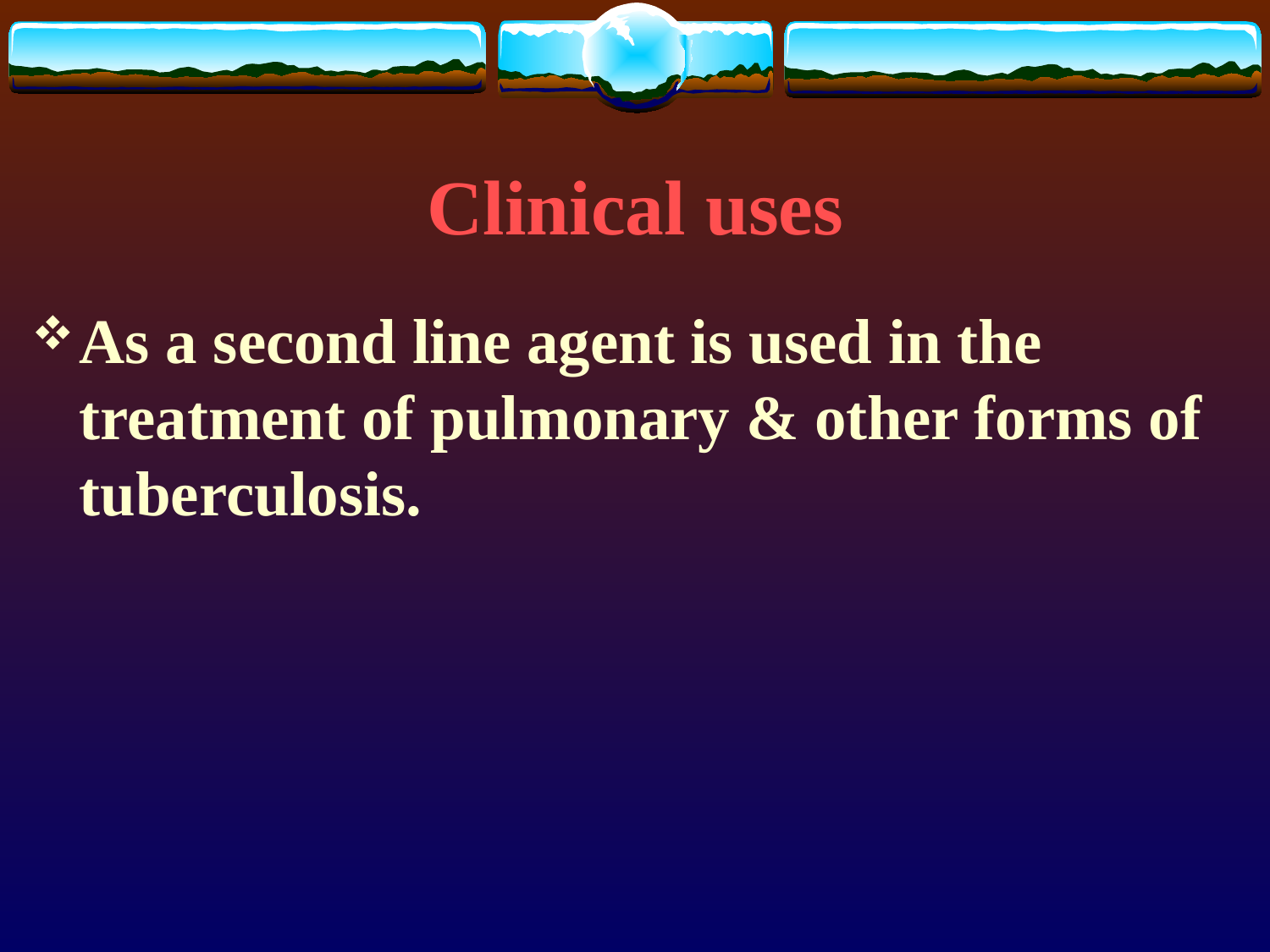

# Clinical uses
As a second line agent is used in the treatment of pulmonary & other forms of tuberculosis.